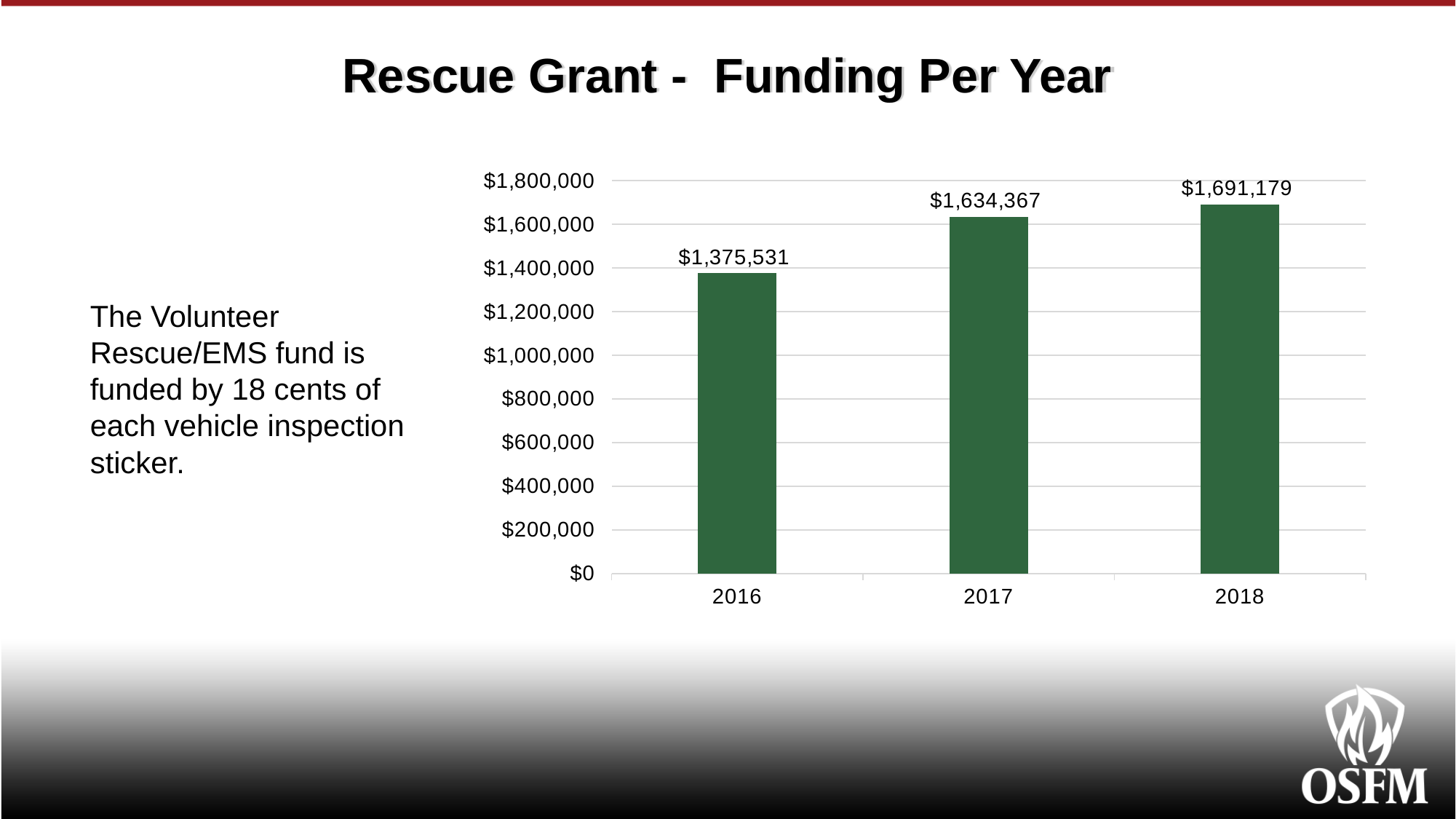

# Rescue Grant -  Funding Per Year

### Chart

| Category | Column1 |
|---|---|
| 2016 | 1375531.0 |
| 2017 | 1634367.0 |
| 2018 | 1691179.0 |
The Volunteer Rescue/EMS fund is funded by 18 cents of each vehicle inspection sticker.